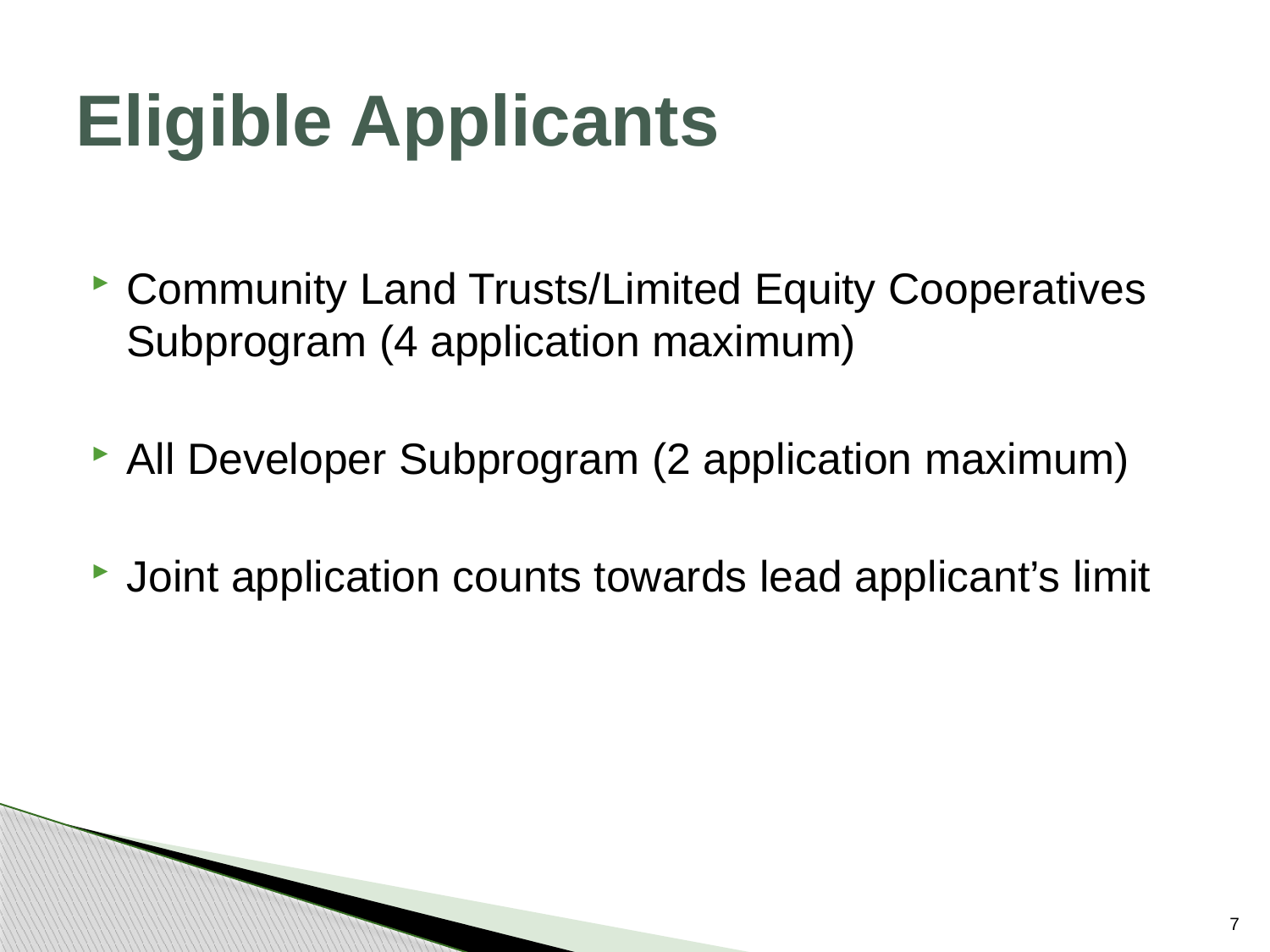

# Eligible Applicants
Community Land Trusts/Limited Equity Cooperatives Subprogram (4 application maximum)

All Developer Subprogram (2 application maximum)

Joint application counts towards lead applicant’s limit

7